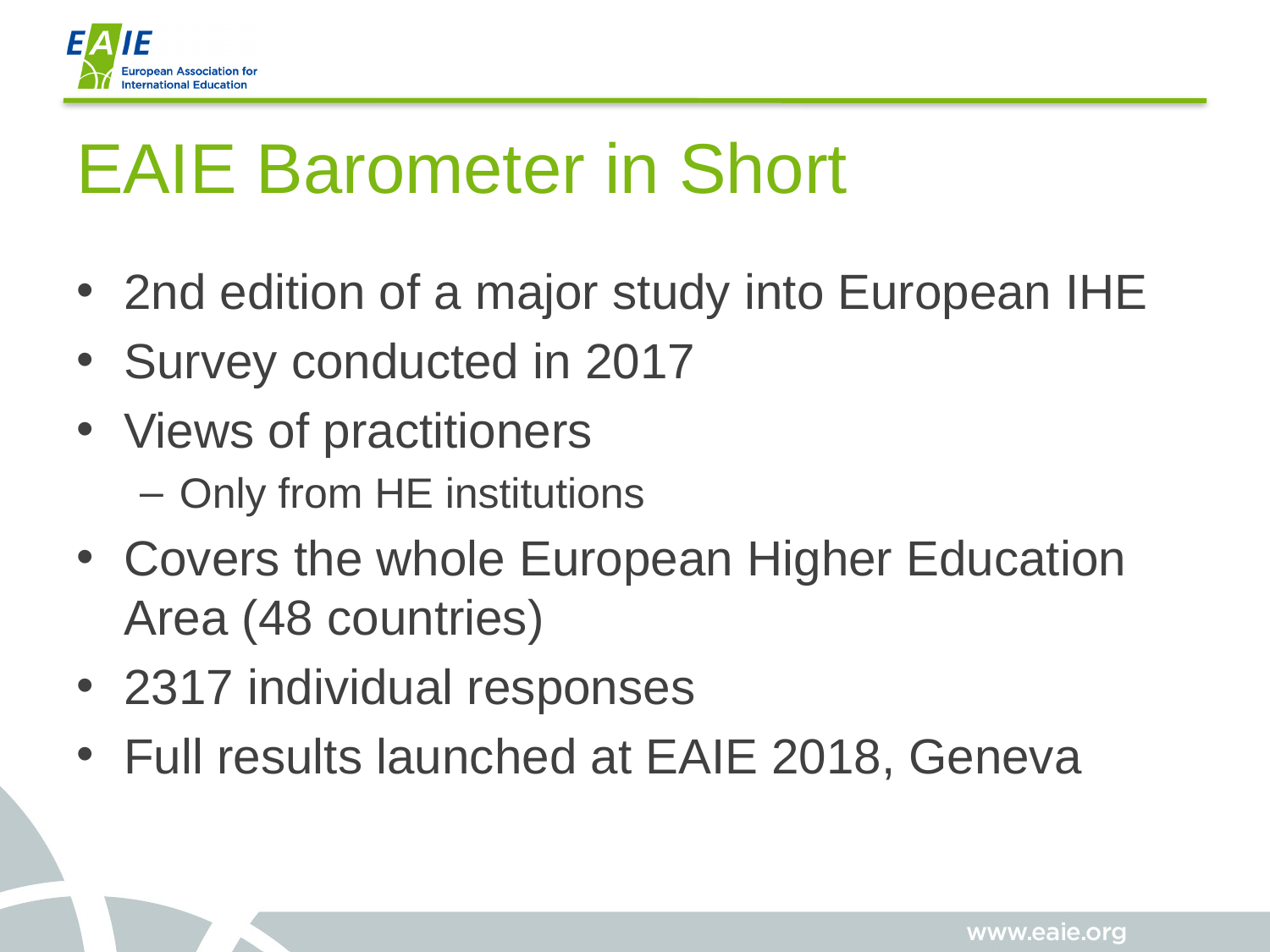

# EAIE Barometer in Short
2nd edition of a major study into European IHE
Survey conducted in 2017
Views of practitioners
Only from HE institutions
Covers the whole European Higher Education Area (48 countries)
2317 individual responses
Full results launched at EAIE 2018, Geneva